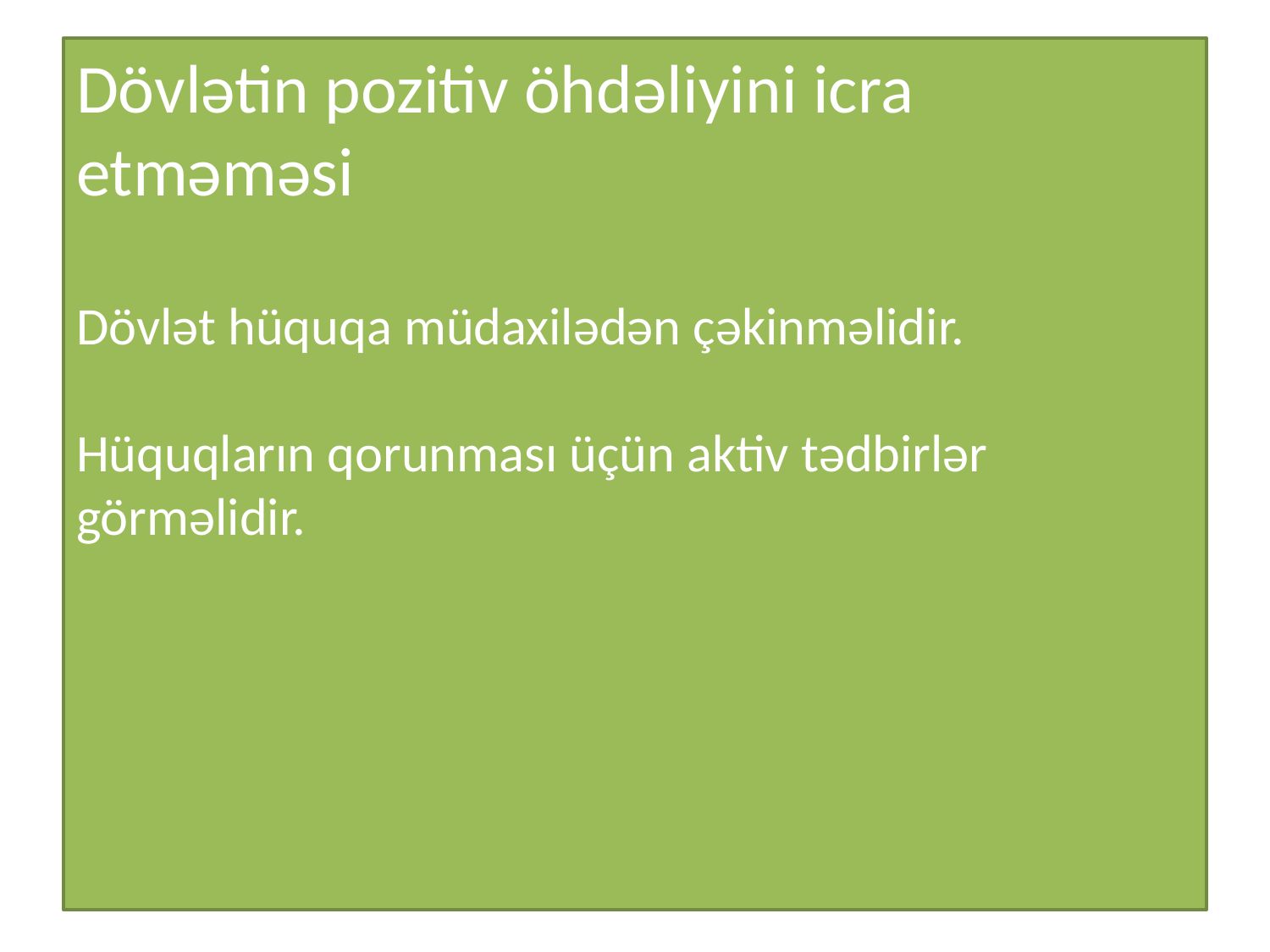

# Dövlətin pozitiv öhdəliyini icra etməməsi Dövlət hüquqa müdaxilədən çəkinməlidir. Hüquqların qorunması üçün aktiv tədbirlər görməlidir.